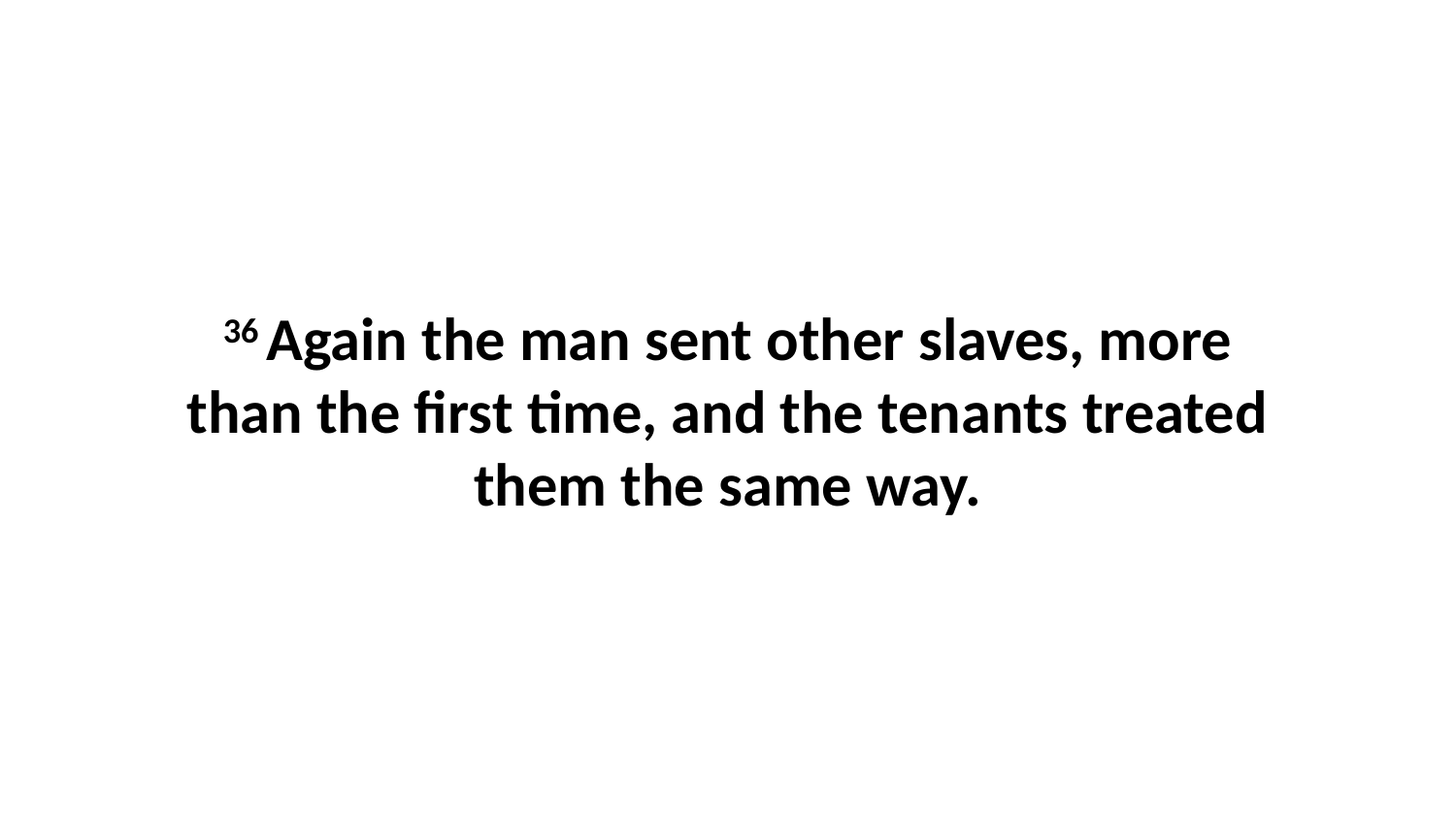

36 Again the man sent other slaves, more than the first time, and the tenants treated them the same way.